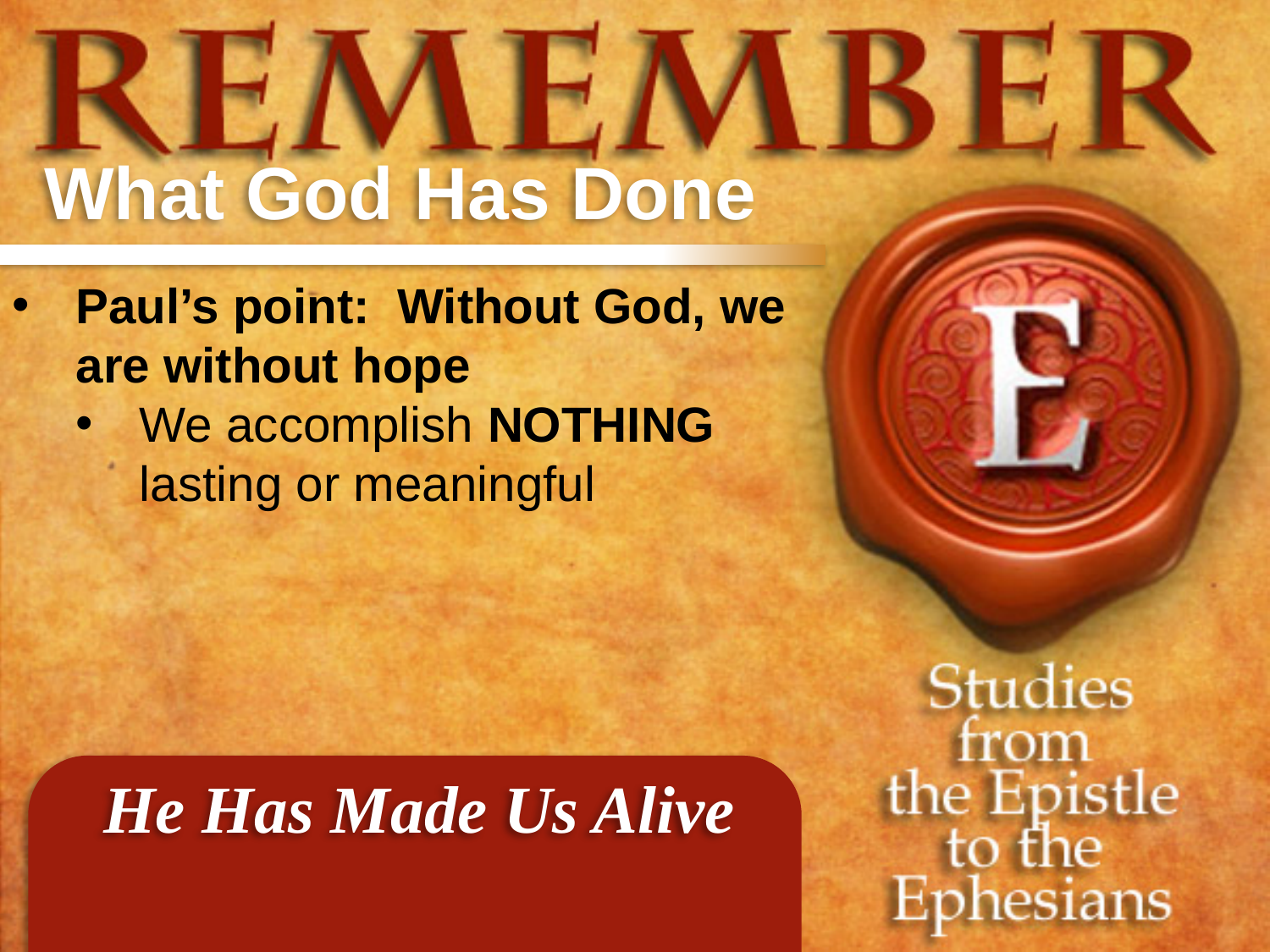

What God Has Done

Paul’s point:  Without God, we are without hope
We accomplish NOTHING lasting or meaningful

He Has Made Us Alive